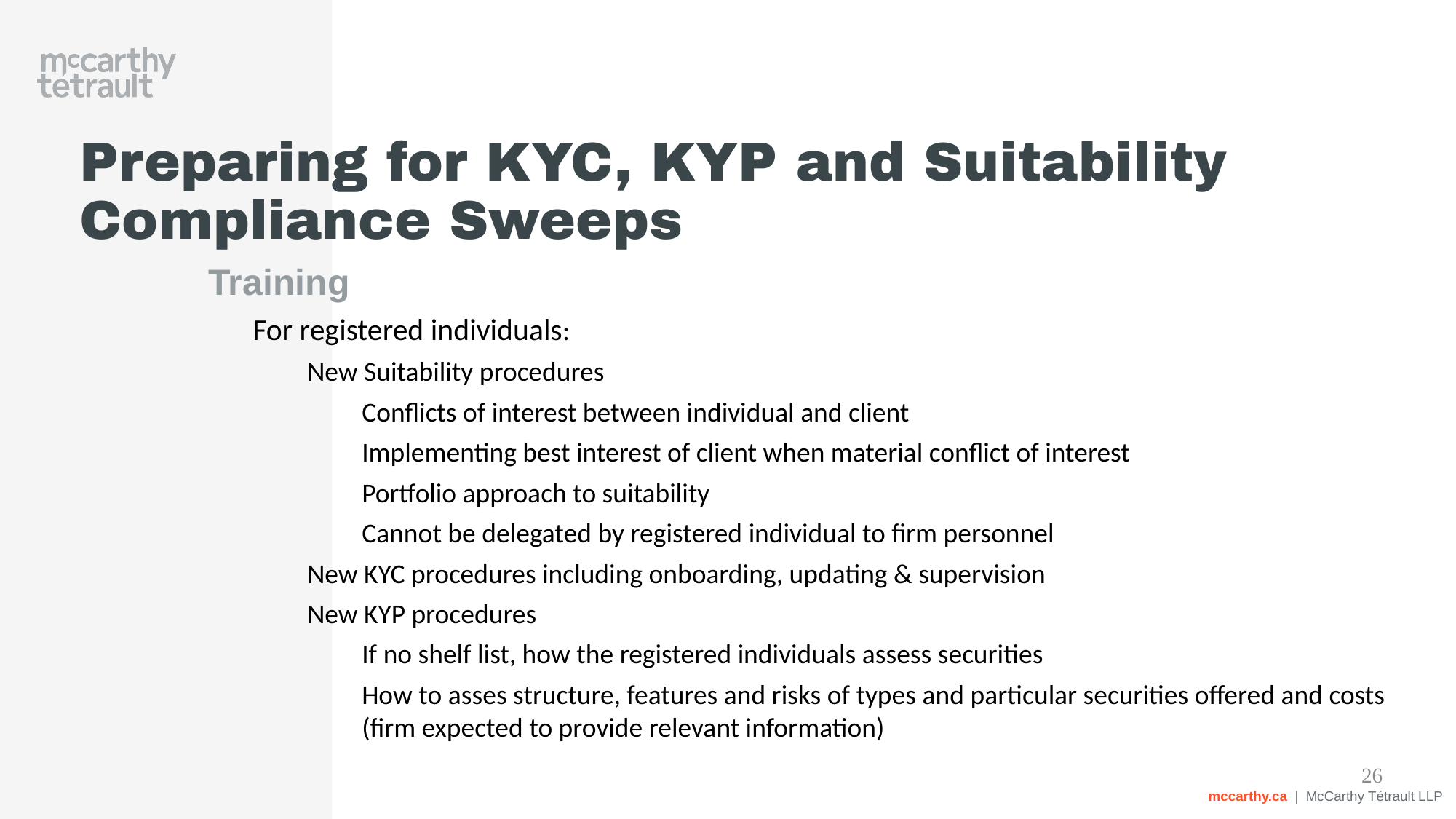

# Preparing for KYC, KYP and Suitability Compliance Sweeps
 Training
For registered individuals:
New Suitability procedures
Conflicts of interest between individual and client
Implementing best interest of client when material conflict of interest
Portfolio approach to suitability
Cannot be delegated by registered individual to firm personnel
New KYC procedures including onboarding, updating & supervision
New KYP procedures
If no shelf list, how the registered individuals assess securities
How to asses structure, features and risks of types and particular securities offered and costs (firm expected to provide relevant information)
26